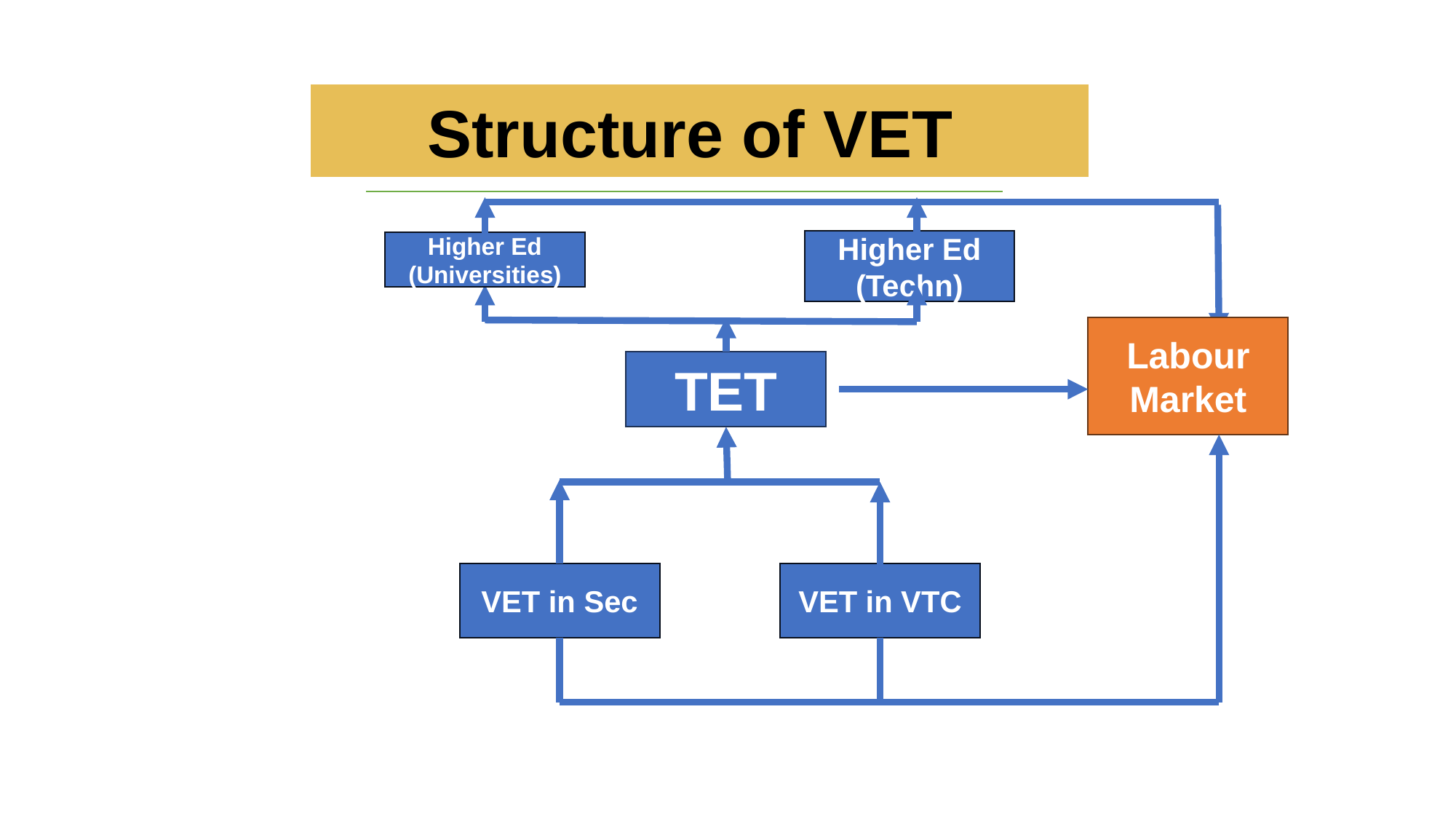

# Organogram
Structure of VET
Higher Ed (Techn)
Higher Ed (Universities)
Labour Market
TET
VET in VTC
VET in Sec